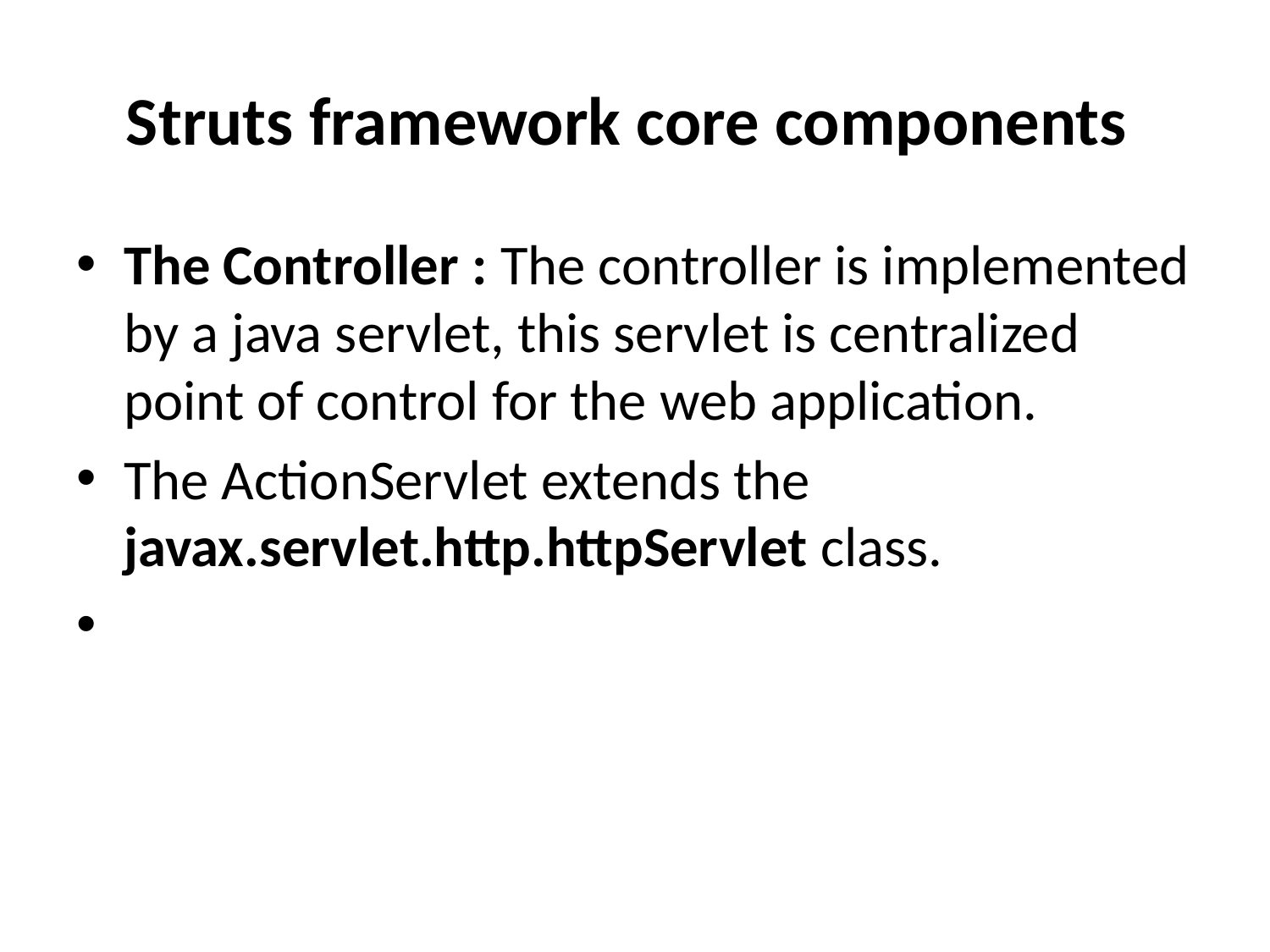

# Struts framework core components
The Controller : The controller is implemented by a java servlet, this servlet is centralized point of control for the web application.
The ActionServlet extends the javax.servlet.http.httpServlet class.